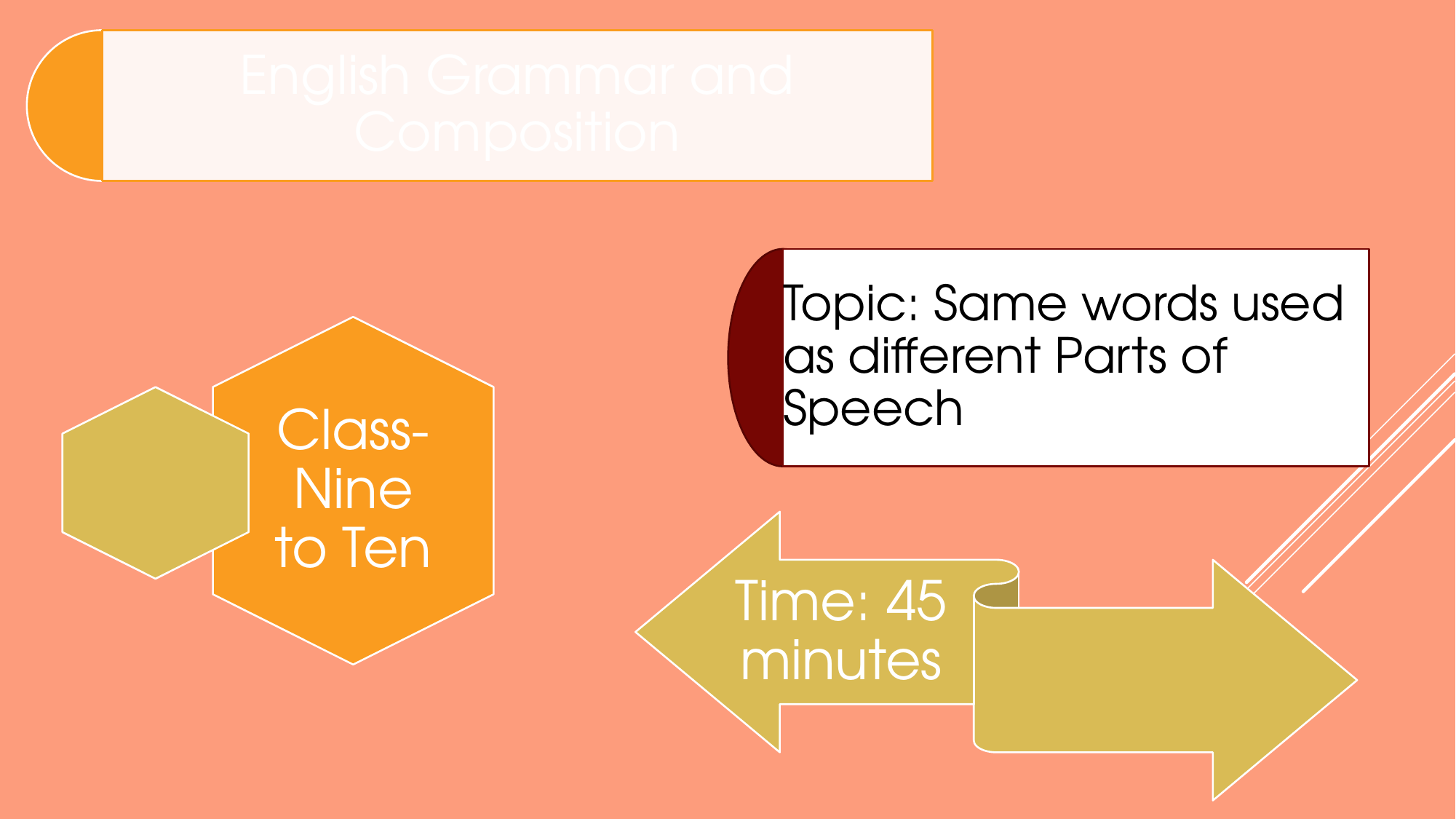

English Grammar and Composition
Class- Nine to Ten

Topic: Same words used as different Parts of Speech
Time: 45 minutes